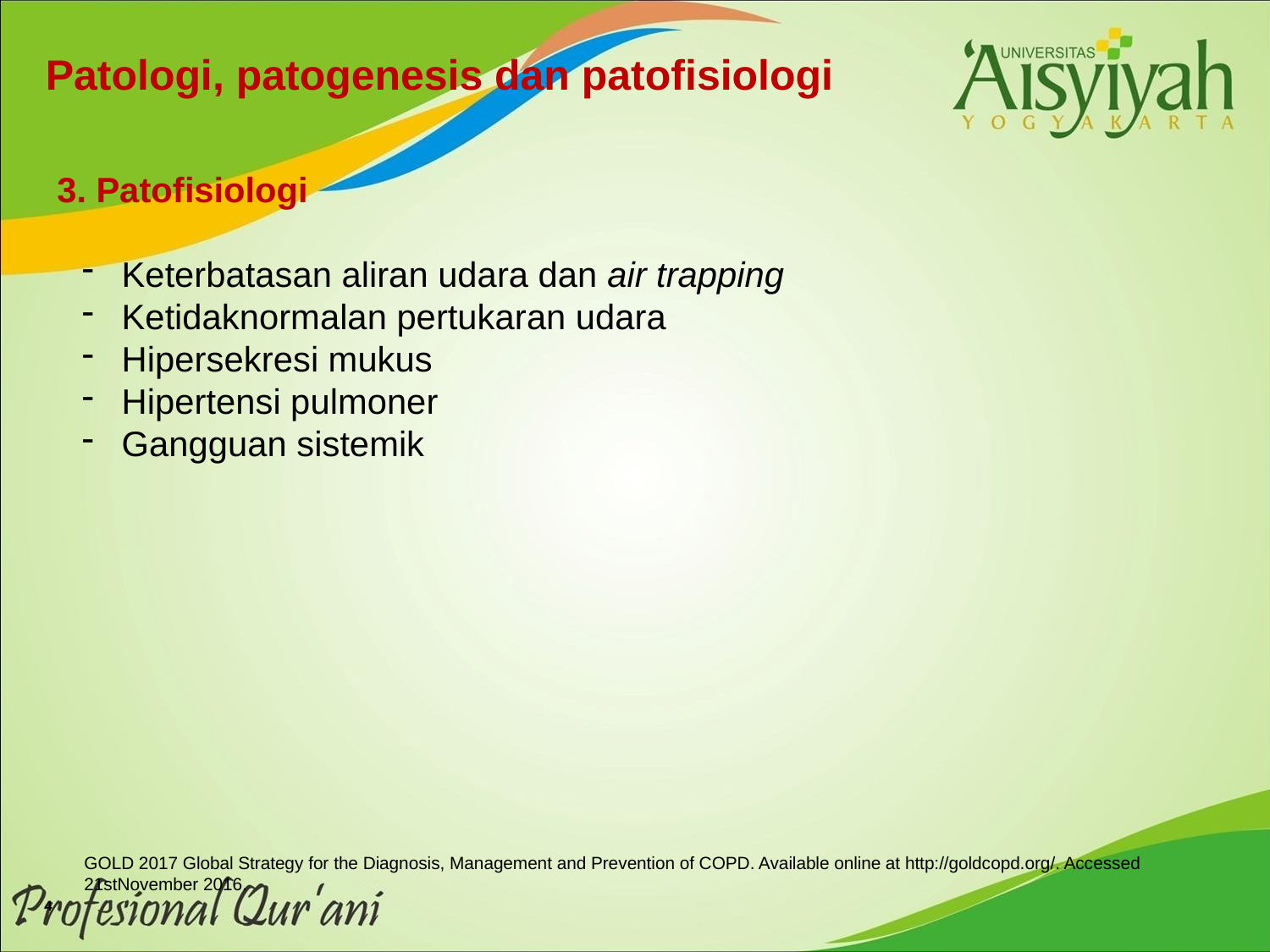

# Patologi, patogenesis dan patofisiologi
3. Patofisiologi

Keterbatasan aliran udara dan air trapping
Ketidaknormalan pertukaran udara
Hipersekresi mukus
Hipertensi pulmoner
Gangguan sistemik

GOLD 2017 Global Strategy for the Diagnosis, Management and Prevention of COPD. Available online at http://goldcopd.org/. Accessed 21stNovember 2016.
4